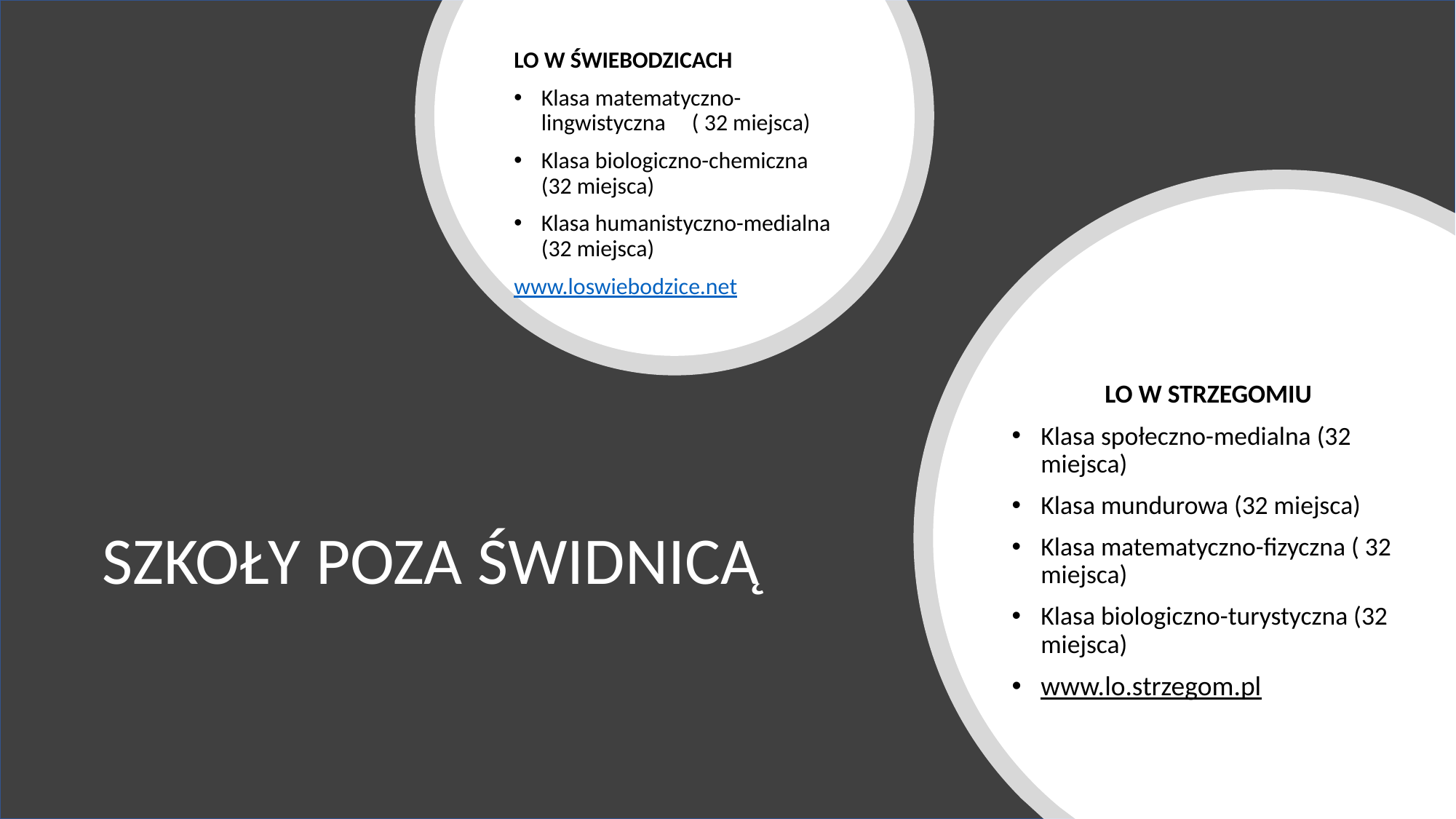

LO W ŚWIEBODZICACH
Klasa matematyczno-lingwistyczna     ( 32 miejsca)
Klasa biologiczno-chemiczna     (32 miejsca)
Klasa humanistyczno-medialna (32 miejsca)
www.loswiebodzice.net

LO W STRZEGOMIU
Klasa społeczno-medialna (32 miejsca)
Klasa mundurowa (32 miejsca)
Klasa matematyczno-fizyczna ( 32 miejsca)
Klasa biologiczno-turystyczna (32 miejsca)
www.lo.strzegom.pl
# SZKOŁY POZA ŚWIDNICĄ